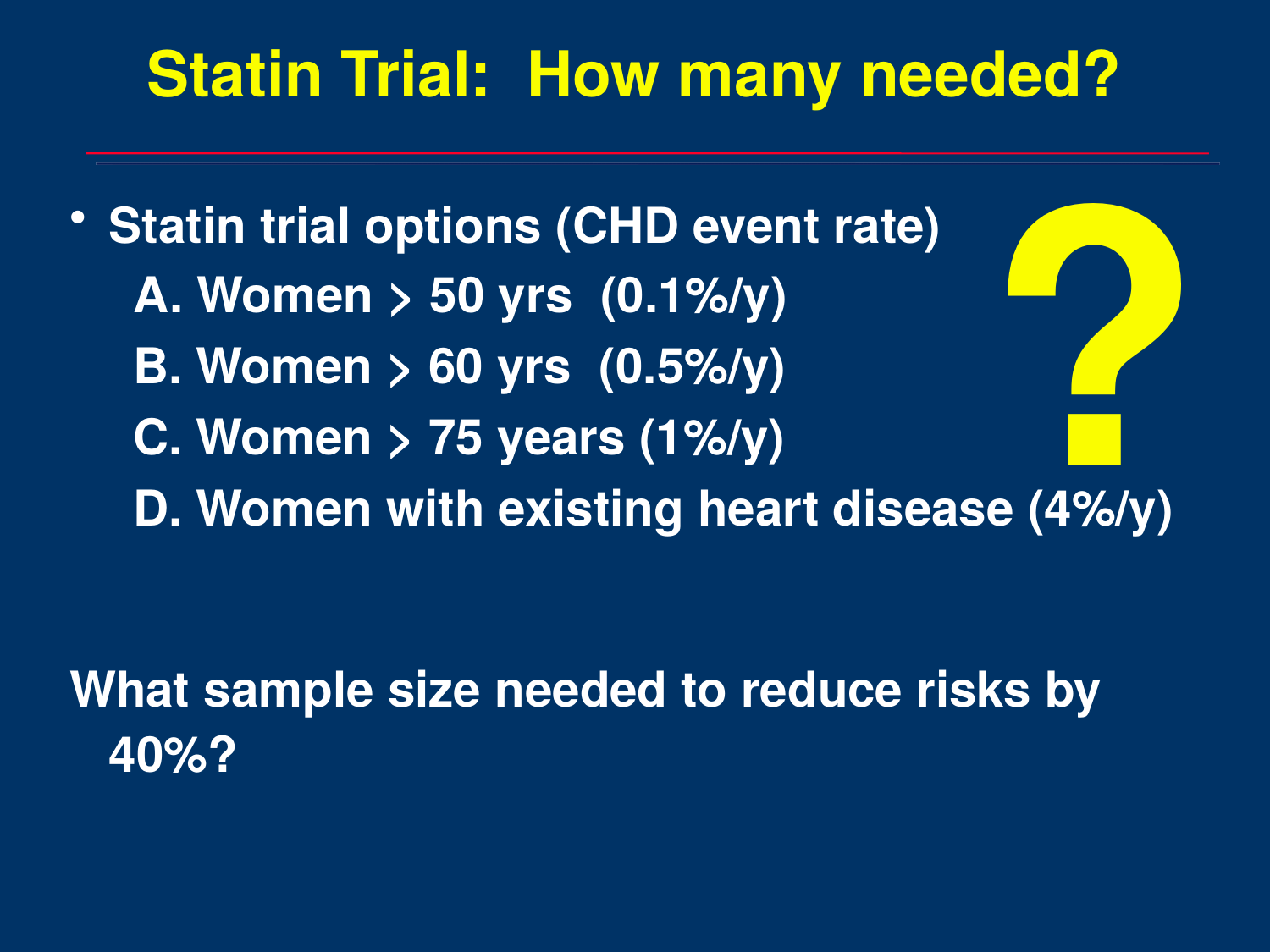

# Statin Trial:  How many needed?
Statin trial options (CHD event rate)
A. Women > 50 yrs  (0.1%/y)
B. Women > 60 yrs  (0.5%/y)
C. Women > 75 years (1%/y)
D. Women with existing heart disease (4%/y)

What sample size needed to reduce risks by 40%?

?